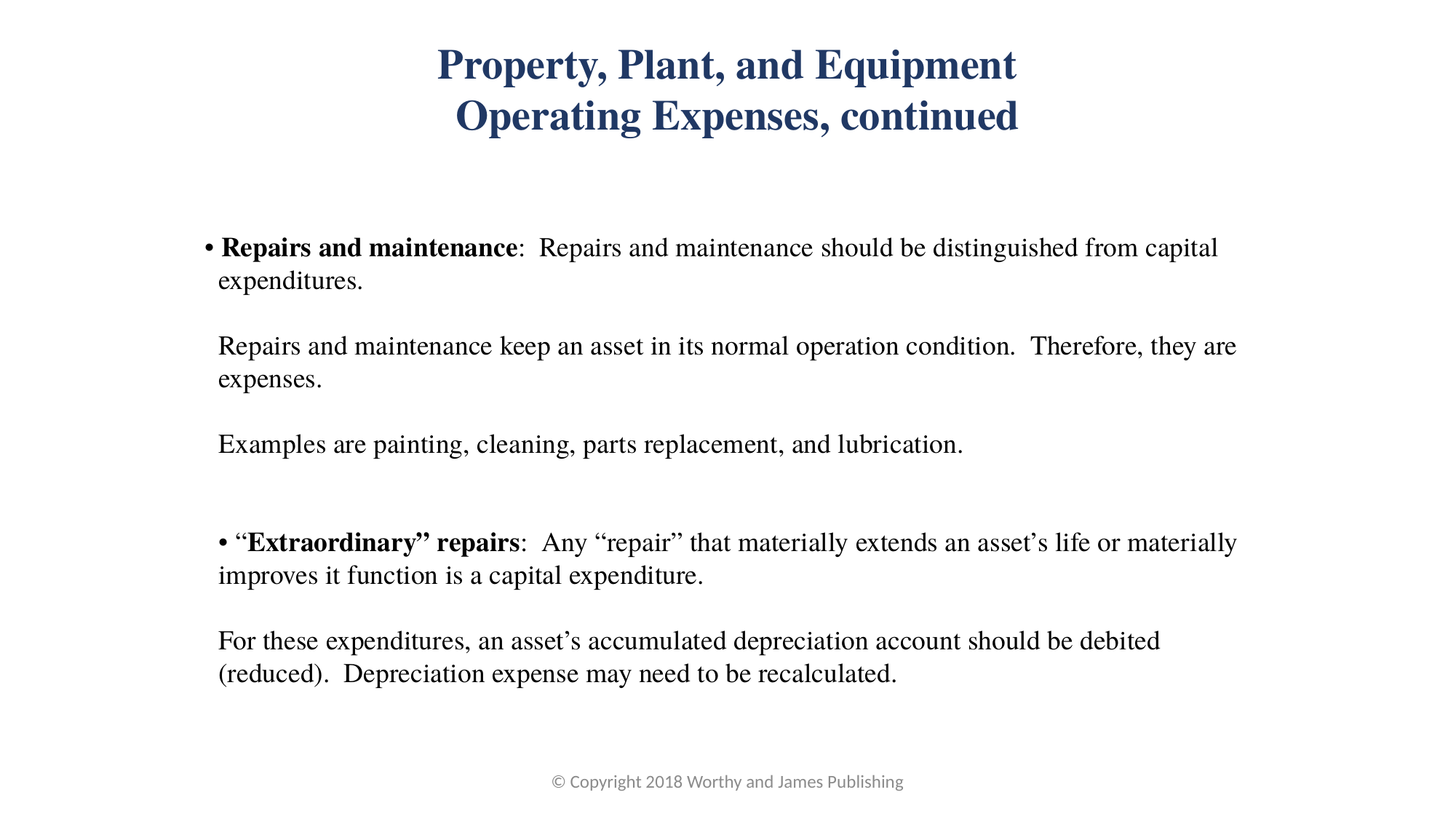

Property, Plant, and Equipment
Operating Expenses, continued

• Repairs and maintenance:  Repairs and maintenance should be distinguished from capital expenditures.

  Repairs and maintenance keep an asset in its normal operation condition.  Therefore, they are expenses.

  Examples are painting, cleaning, parts replacement, and lubrication.

  • “Extraordinary” repairs:  Any “repair” that materially extends an asset’s life or materially improves it function is a capital expenditure.

  For these expenditures, an asset’s accumulated depreciation account should be debited (reduced).  Depreciation expense may need to be recalculated.

© Copyright 2018 Worthy and James Publishing